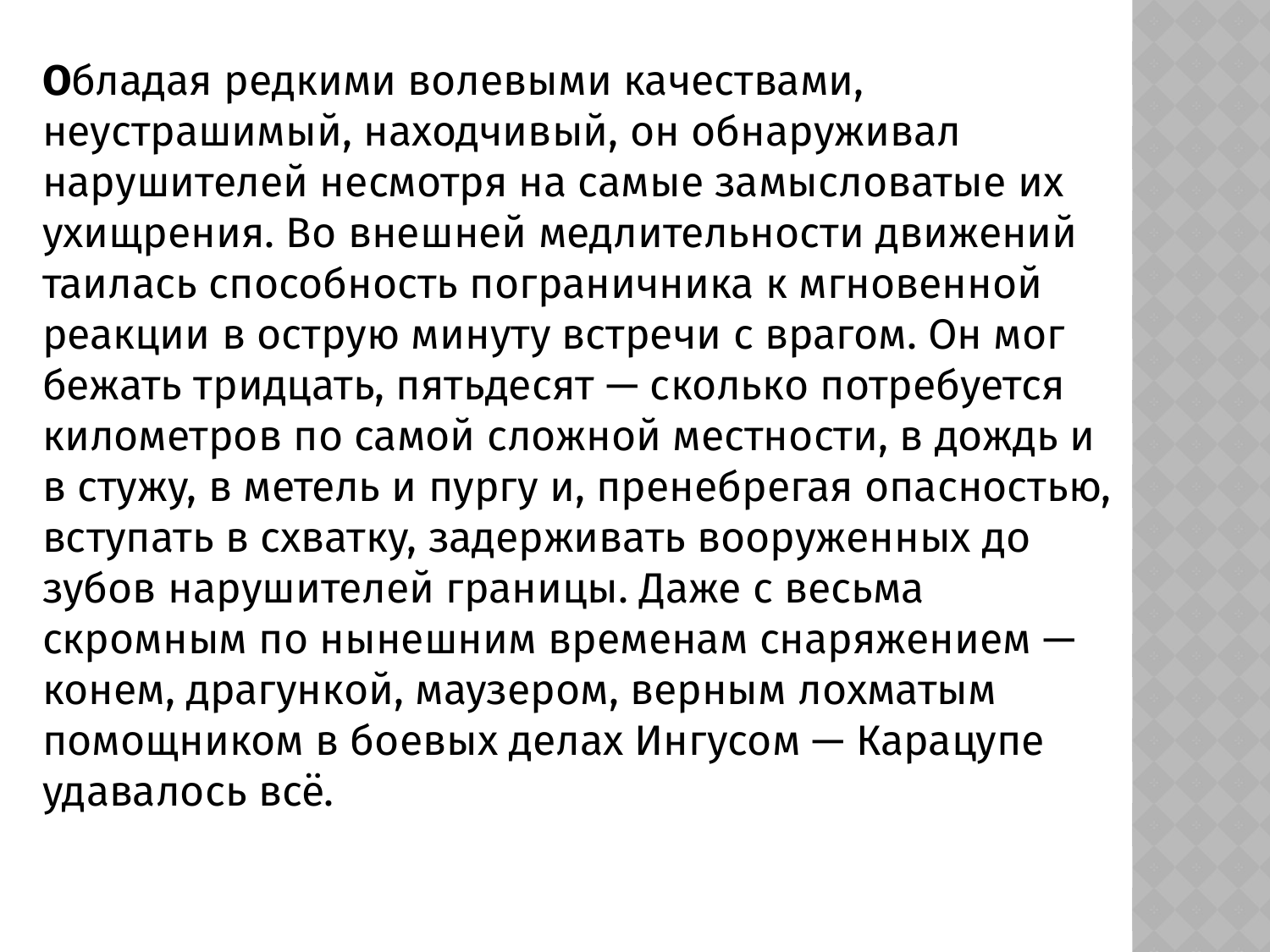

Обладая редкими волевыми качествами, неустрашимый, находчивый, он обнаруживал нарушителей несмотря на самые замысловатые их ухищрения. Во внешней медлительности движений таилась способность пограничника к мгновенной реакции в острую минуту встречи с врагом. Он мог бежать тридцать, пятьдесят — сколько потребуется километров по самой сложной местности, в дождь и в стужу, в метель и пургу и, пренебрегая опасностью, вступать в схватку, задерживать вооруженных до зубов нарушителей границы. Даже с весьма скромным по нынешним временам снаряжением — конем, драгункой, маузером, верным лохматым помощником в боевых делах Ингусом — Карацупе удавалось всё.